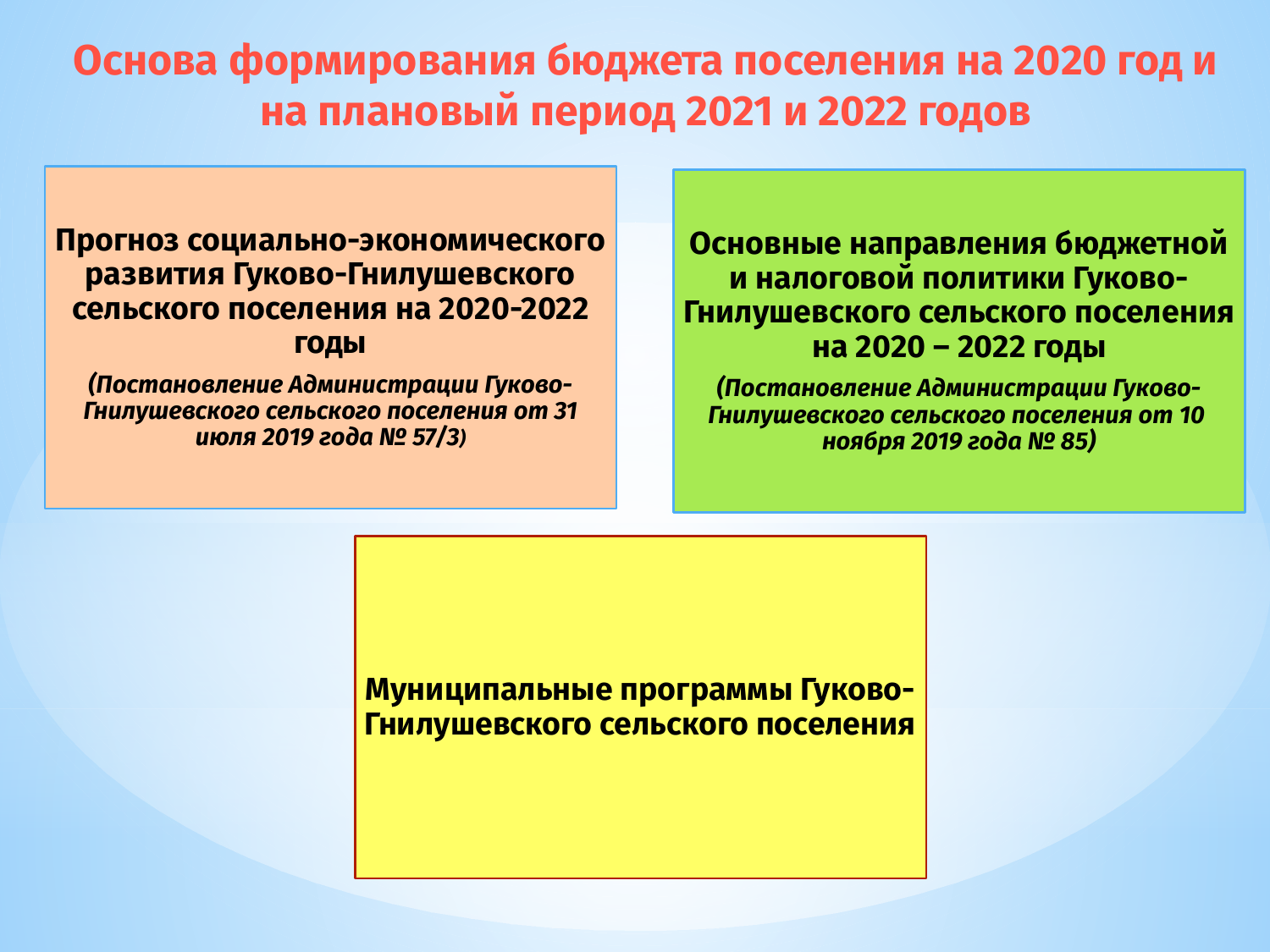

# Основа формирования бюджета поселения на 2020 год и на плановый период 2021 и 2022 годов
Прогноз социально-экономического развития Гуково-Гнилушевского сельского поселения на 2020-2022 годы
(Постановление Администрации Гуково-Гнилушевского сельского поселения от 31 июля 2019 года № 57/3)
Основные направления бюджетной и налоговой политики Гуково-Гнилушевского сельского поселения на 2020 – 2022 годы
(Постановление Администрации Гуково-Гнилушевского сельского поселения от 10  ноября 2019 года № 85)
Муниципальные программы Гуково-Гнилушевского сельского поселения